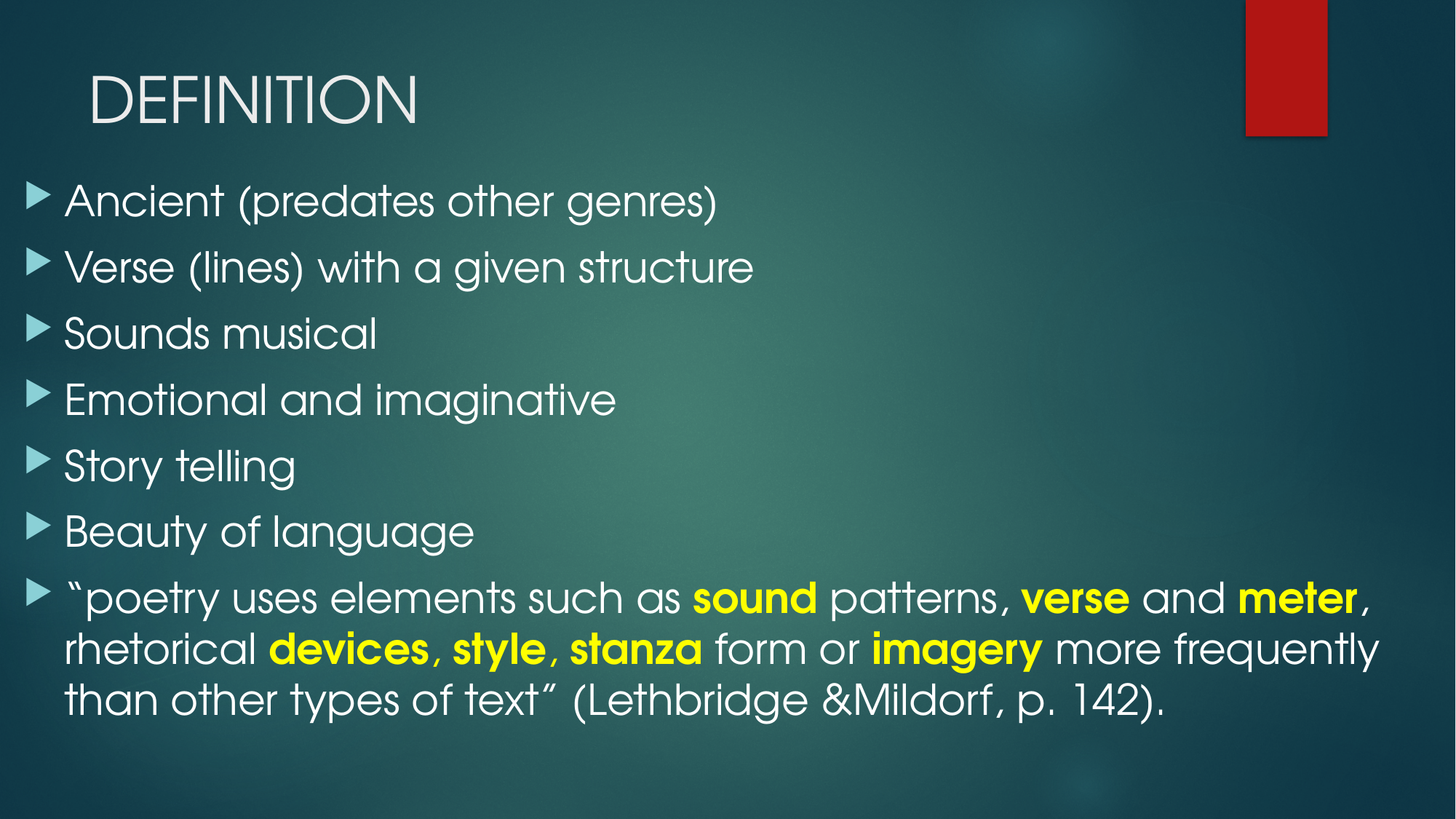

# DEFINITION
Ancient (predates other genres)
Verse (lines) with a given structure
Sounds musical
Emotional and imaginative
Story telling
Beauty of language
“poetry uses elements such as sound patterns, verse and meter, rhetorical devices, style, stanza form or imagery more frequently than other types of text” (Lethbridge &Mildorf, p. 142).